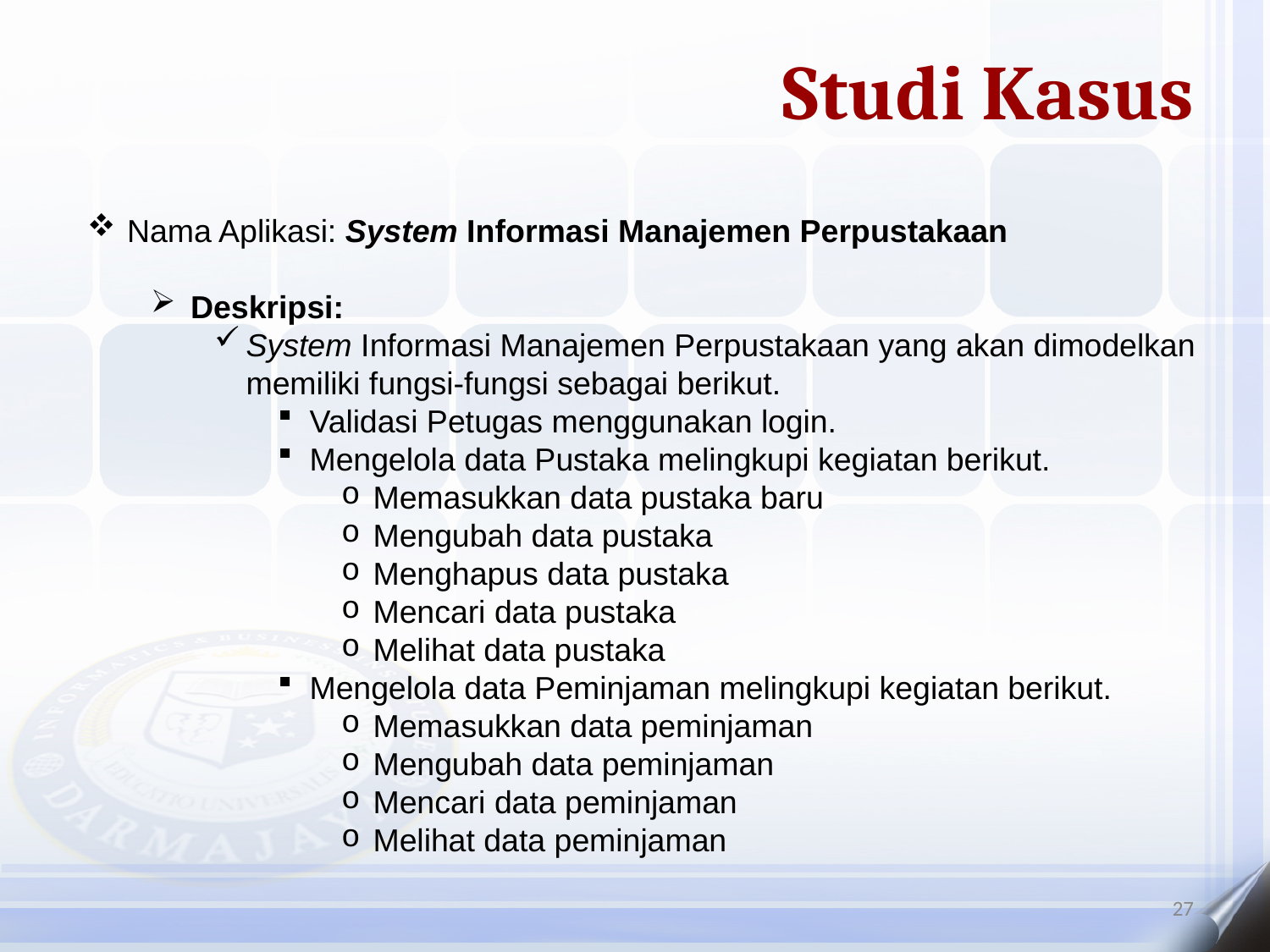

Studi Kasus
Nama Aplikasi: System Informasi Manajemen Perpustakaan

Deskripsi:
System Informasi Manajemen Perpustakaan yang akan dimodelkan memiliki fungsi-fungsi sebagai berikut.
Validasi Petugas menggunakan login.
Mengelola data Pustaka melingkupi kegiatan berikut.
Memasukkan data pustaka baru
Mengubah data pustaka
Menghapus data pustaka
Mencari data pustaka
Melihat data pustaka
Mengelola data Peminjaman melingkupi kegiatan berikut.
Memasukkan data peminjaman
Mengubah data peminjaman
Mencari data peminjaman
Melihat data peminjaman

27